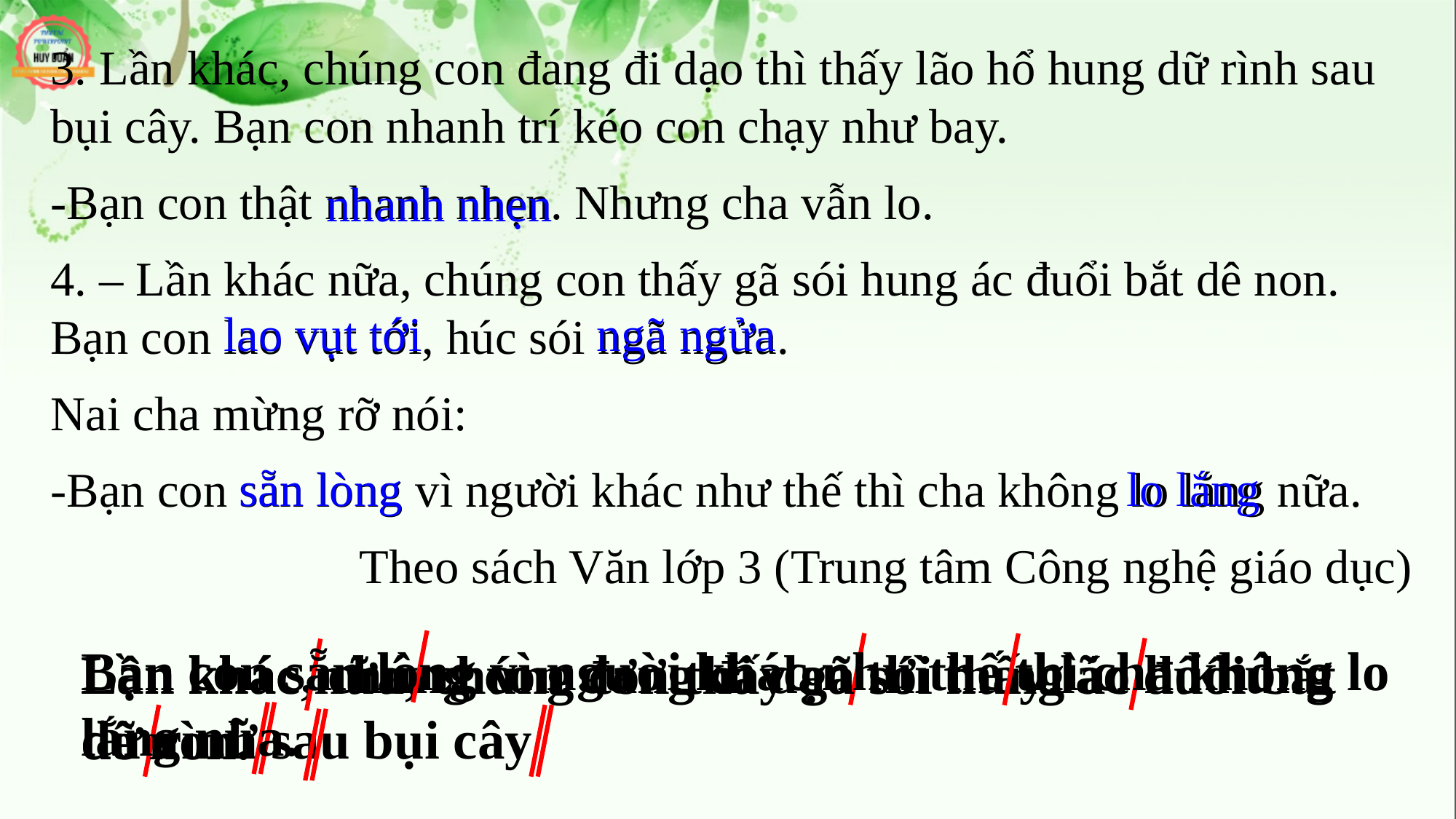

3. Lần khác, chúng con đang đi dạo thì thấy lão hổ hung dữ rình sau bụi cây. Bạn con nhanh trí kéo con chạy như bay.
-Bạn con thật nhanh nhẹn. Nhưng cha vẫn lo.
4. – Lần khác nữa, chúng con thấy gã sói hung ác đuổi bắt dê non. Bạn con lao vụt tới, húc sói ngã ngửa.
Nai cha mừng rỡ nói:
-Bạn con sẵn lòng vì người khác như thế thì cha không lo lắng nữa.
Theo sách Văn lớp 3 (Trung tâm Công nghệ giáo dục)
nhanh nhẹn
lao vụt tới
ngã ngửa
sẵn lòng
lo lắng
Bạn con sẵn lòng vì người khác như thế thì cha không lo lắng nữa.
Lần khác, chúng con đang đi dạo thì thấy lão hổ hung dữ rình sau bụi cây
Lần khác nữa, chúng con thấy gã sói hung ác đuổi bắt dê non.